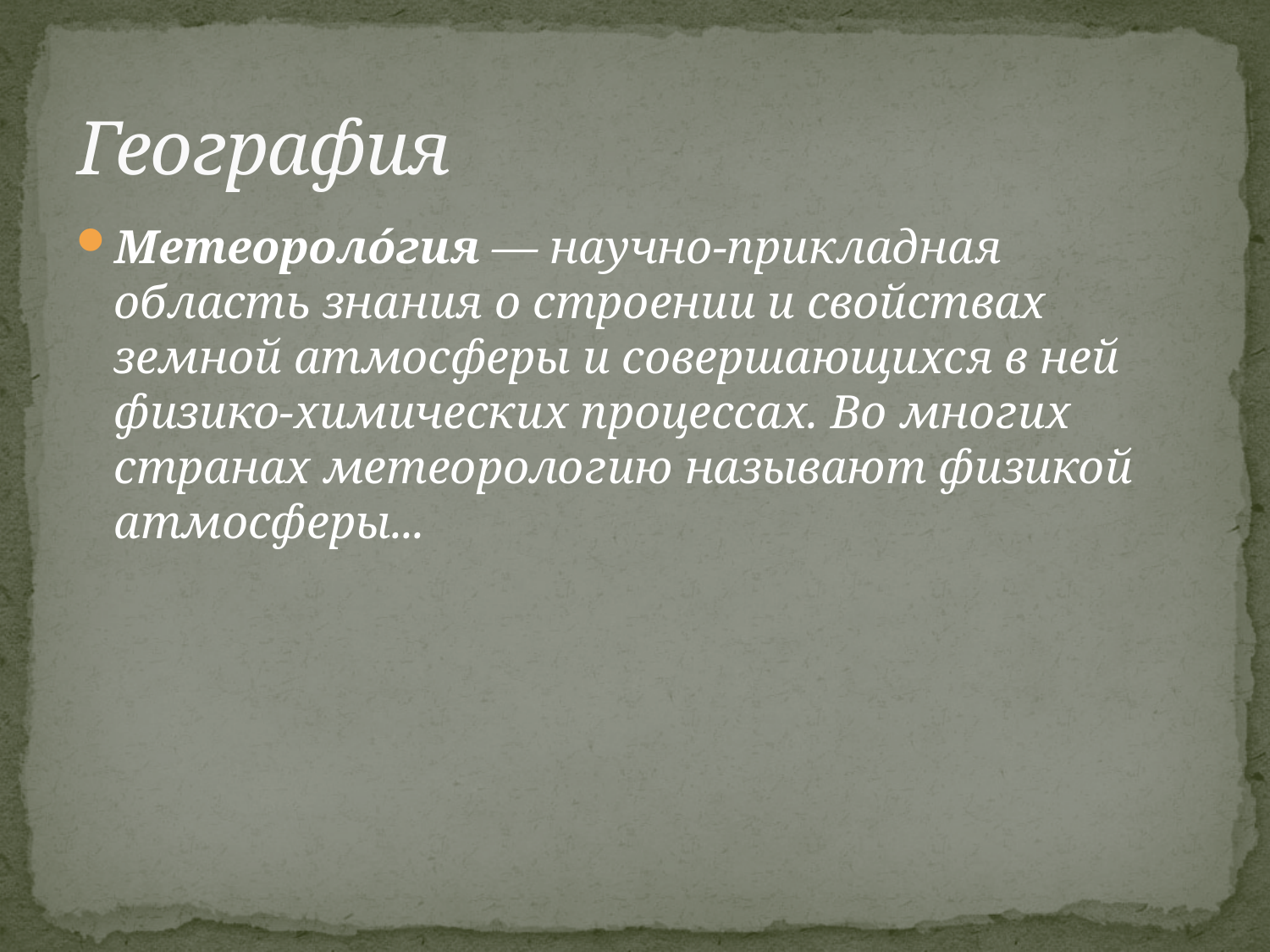

# География
Метеороло́гия — научно-прикладная область знания о строении и свойствах земной атмосферы и совершающихся в ней физико-химических процессах. Во многих странах метеорологию называют физикой атмосферы...